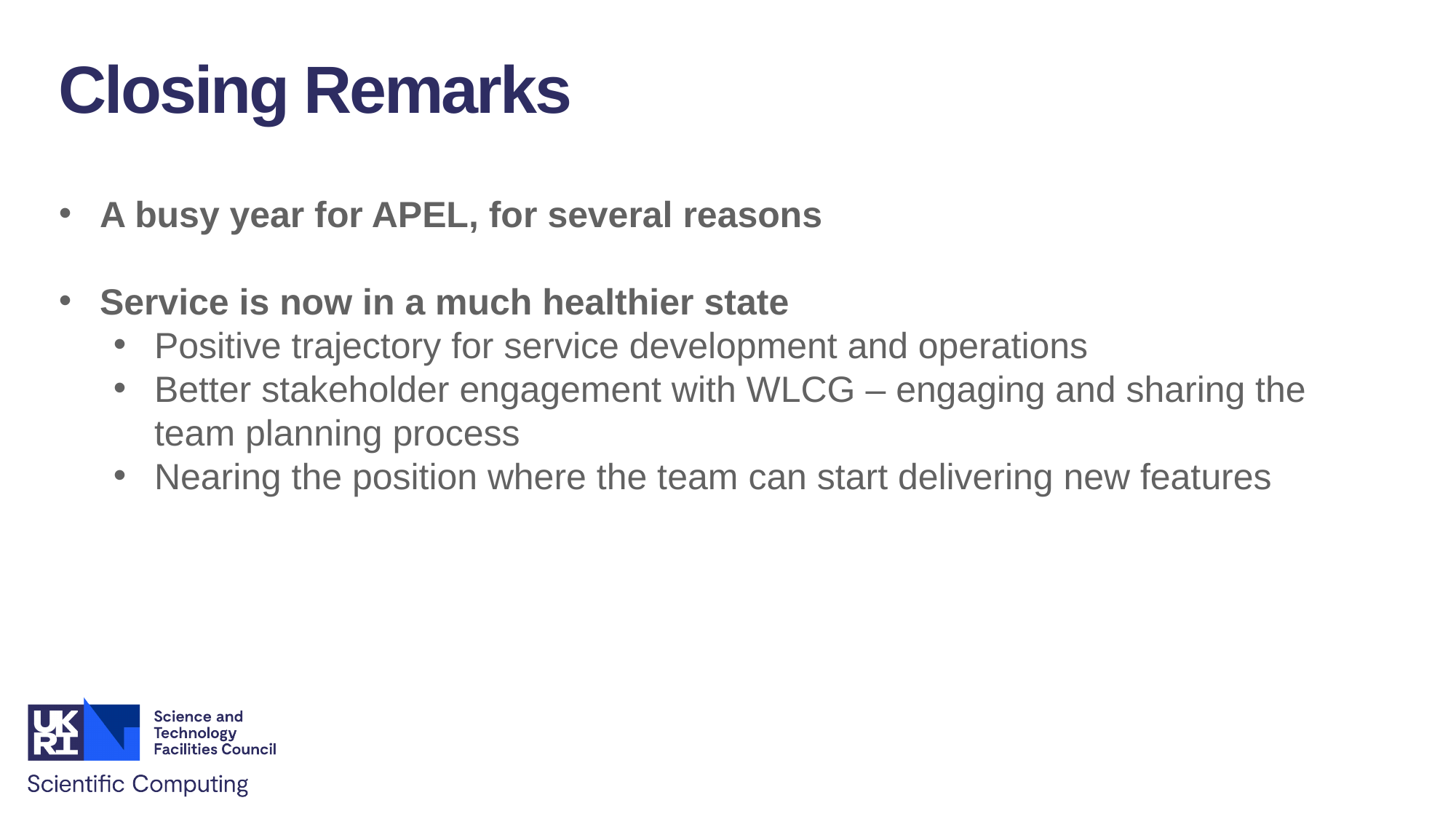

Closing Remarks
A busy year for APEL, for several reasons

Service is now in a much healthier state
Positive trajectory for service development and operations
Better stakeholder engagement with WLCG – engaging and sharing the team planning process
Nearing the position where the team can start delivering new features